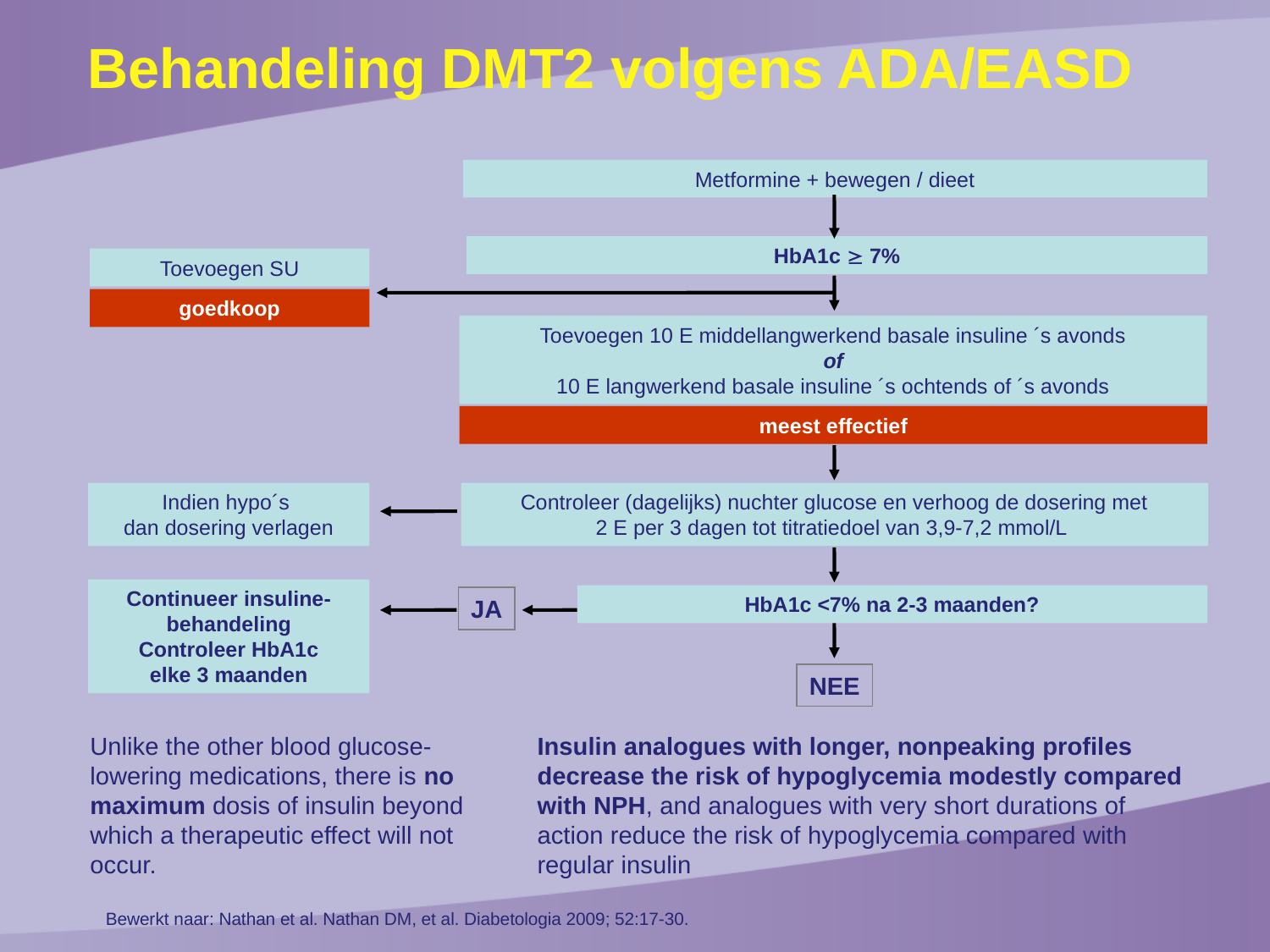

Behandeling DMT2 volgens ADA/EASD
Metformine + bewegen / dieet

HbA1c ≥ 7%
Toevoegen SU

goedkoop

Toevoegen 10 E middellangwerkend basale insuline ´s avonds
of
10 E langwerkend basale insuline ´s ochtends of ´s avonds
meest effectief

Indien hypo´s
dan dosering verlagen
Controleer (dagelijks) nuchter glucose en verhoog de dosering met
2 E per 3 dagen tot titratiedoel van 3,9-7,2 mmol/L

Continueer insuline-
behandeling
Controleer HbA1c
elke 3 maanden
HbA1c <7% na 2-3 maanden?
JA

NEE

Unlike the other blood glucose-lowering medications, there is no maximum dosis of insulin beyond which a therapeutic effect will not occur.
Insulin analogues with longer, nonpeaking profiles decrease the risk of hypoglycemia modestly compared with NPH, and analogues with very short durations of action reduce the risk of hypoglycemia compared with regular insulin
Bewerkt naar: Nathan et al. Nathan DM, et al. Diabetologia 2009; 52:17-30.